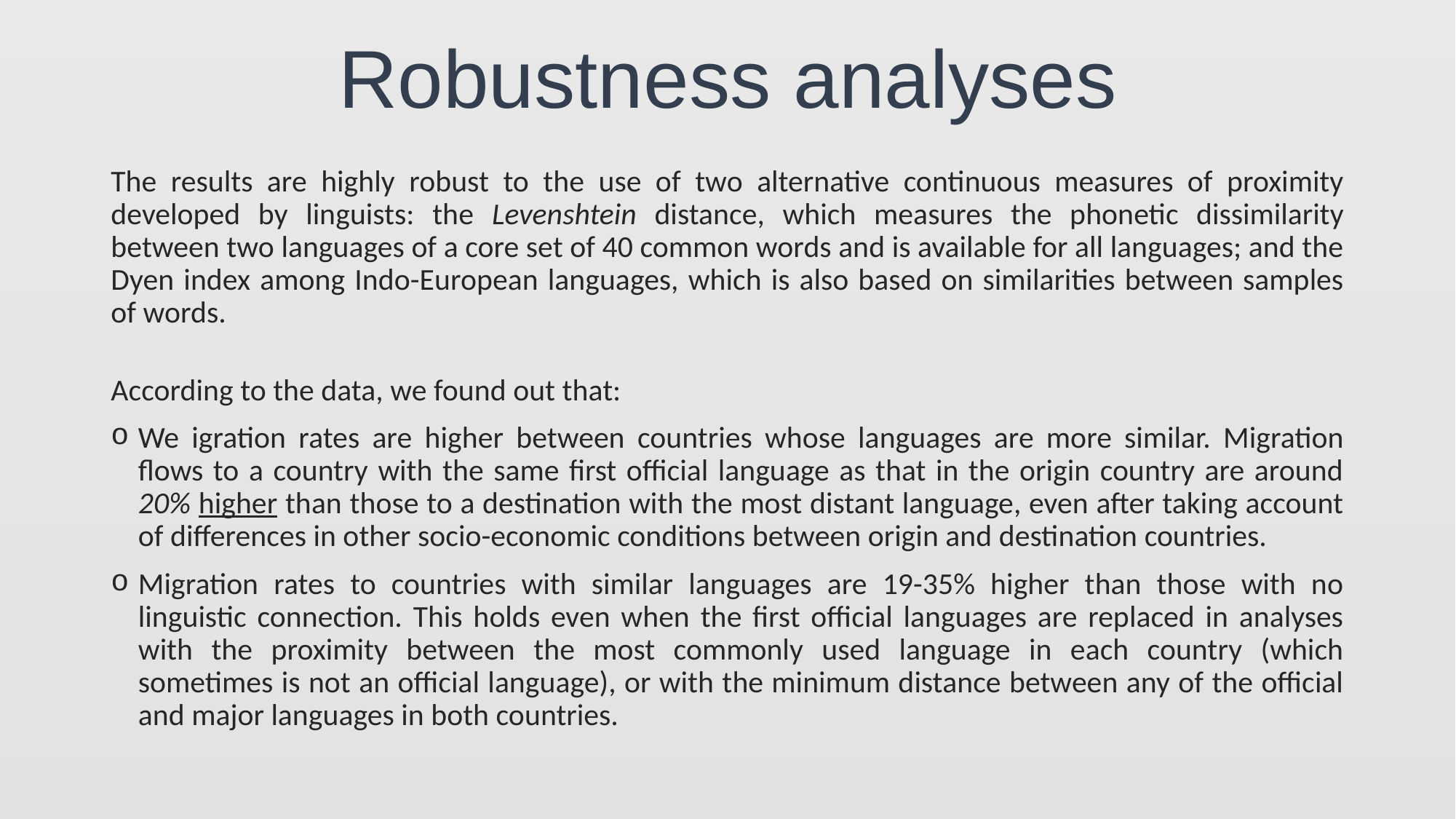

# Robustness analyses
The results are highly robust to the use of two alternative continuous measures of proximity developed by linguists: the Levenshtein distance, which measures the phonetic dissimilarity between two languages of a core set of 40 common words and is available for all languages; and the Dyen index among Indo-European languages, which is also based on similarities between samples of words.
According to the data, we found out that:
We igration rates are higher between countries whose languages are more similar. Migration flows to a country with the same first official language as that in the origin country are around 20% higher than those to a destination with the most distant language, even after taking account of differences in other socio-economic conditions between origin and destination countries.
Migration rates to countries with similar languages are 19-35% higher than those with no linguistic connection. This holds even when the first official languages are replaced in analyses with the proximity between the most commonly used language in each country (which sometimes is not an official language), or with the minimum distance between any of the official and major languages in both countries.